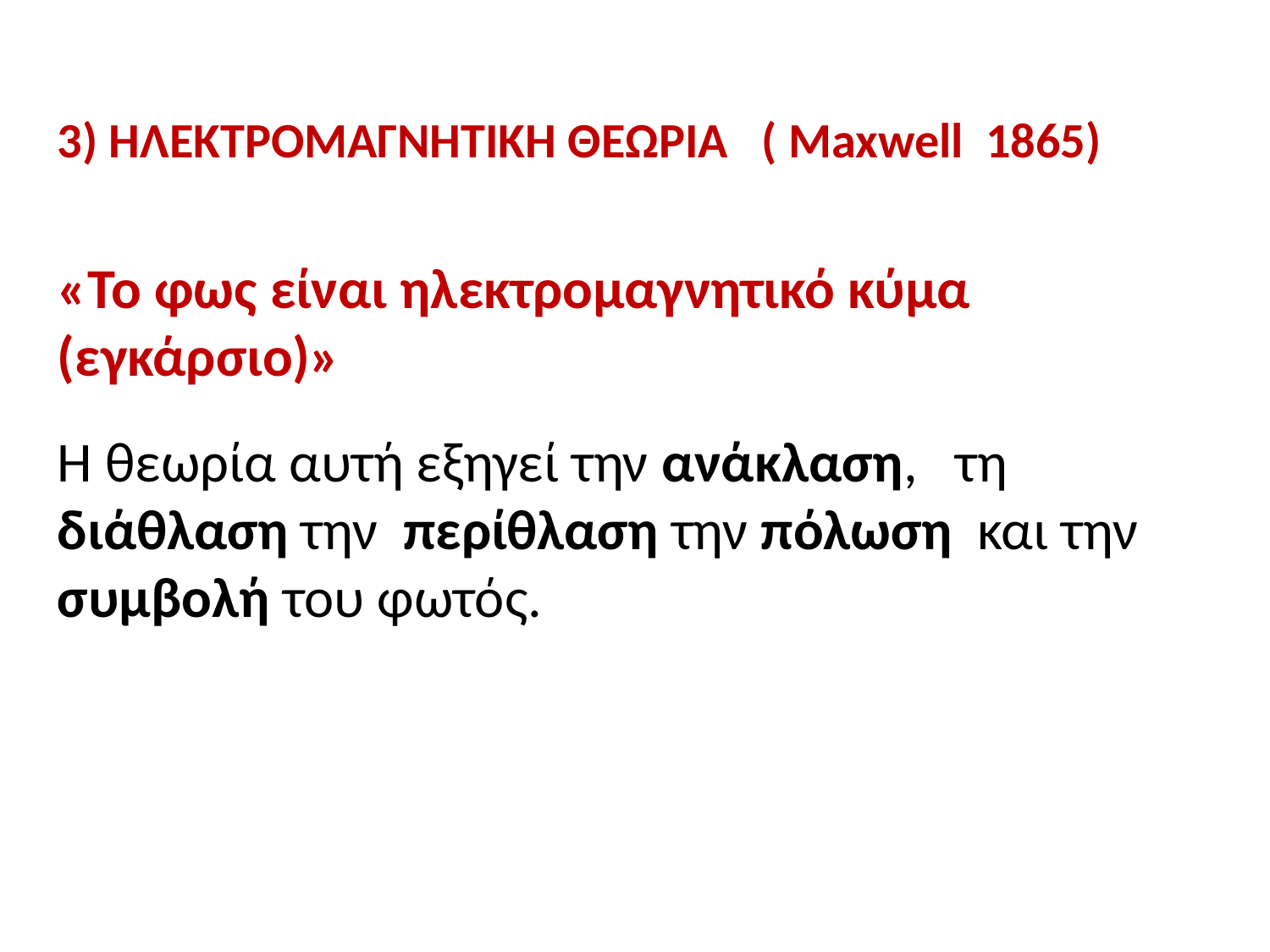

3) ΗΛΕΚΤΡΟΜΑΓΝΗΤΙΚΗ ΘΕΩΡΙΑ   ( Maxwell  1865)
«Το φως είναι ηλεκτρομαγνητικό κύμα (εγκάρσιο)»

Η θεωρία αυτή εξηγεί την ανάκλαση,   τη  διάθλαση την  περίθλαση την πόλωση  και την συμβολή του φωτός.